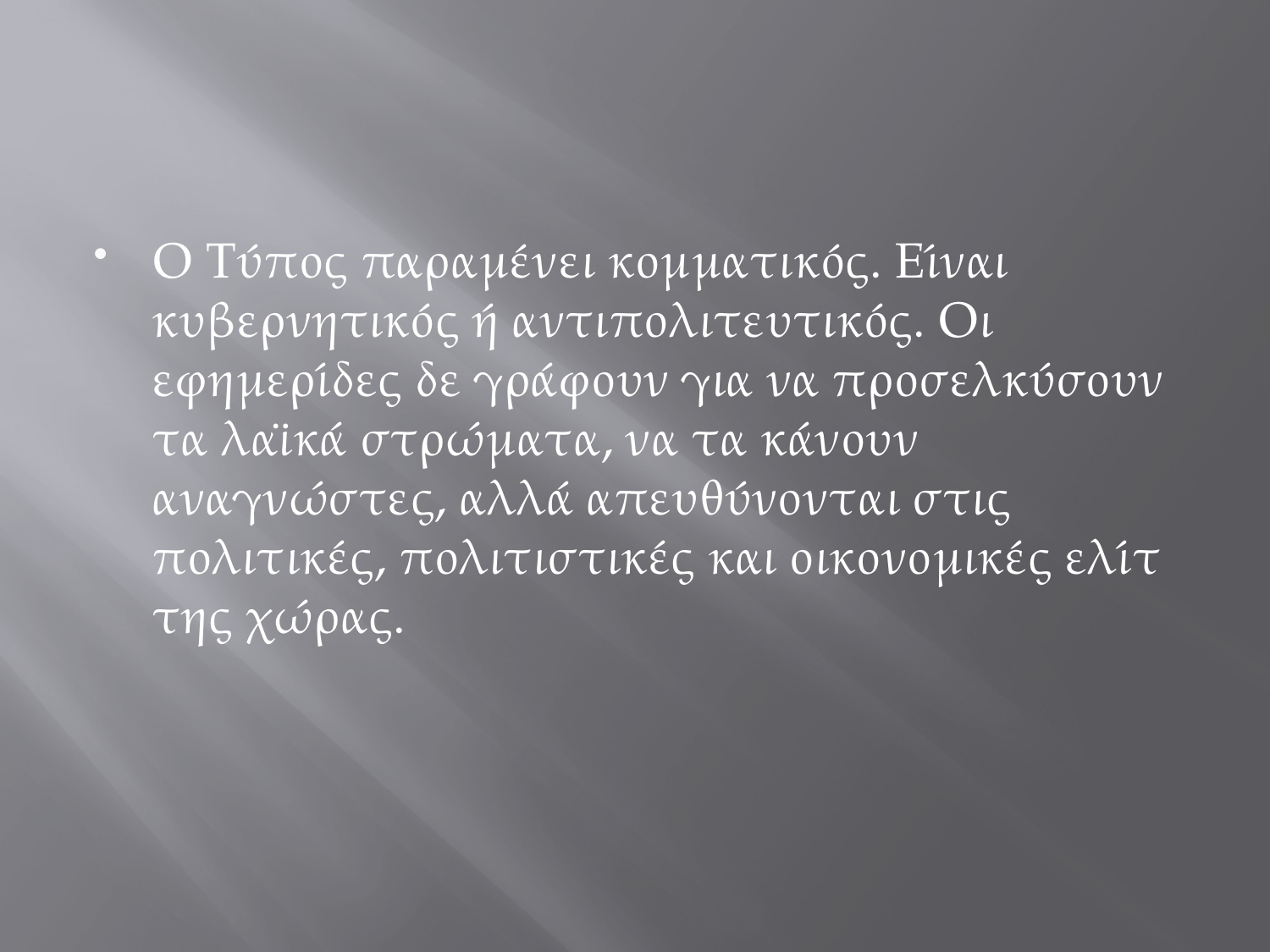

#
Ο Τύπος παραμένει κομματικός. Είναι κυβερνητικός ή αντιπολιτευτικός. Οι εφημερίδες δε γράφουν για να προσελκύσουν τα λαϊκά στρώματα, να τα κάνουν αναγνώστες, αλλά απευθύνονται στις πολιτικές, πολιτιστικές και οικονομικές ελίτ της χώρας.